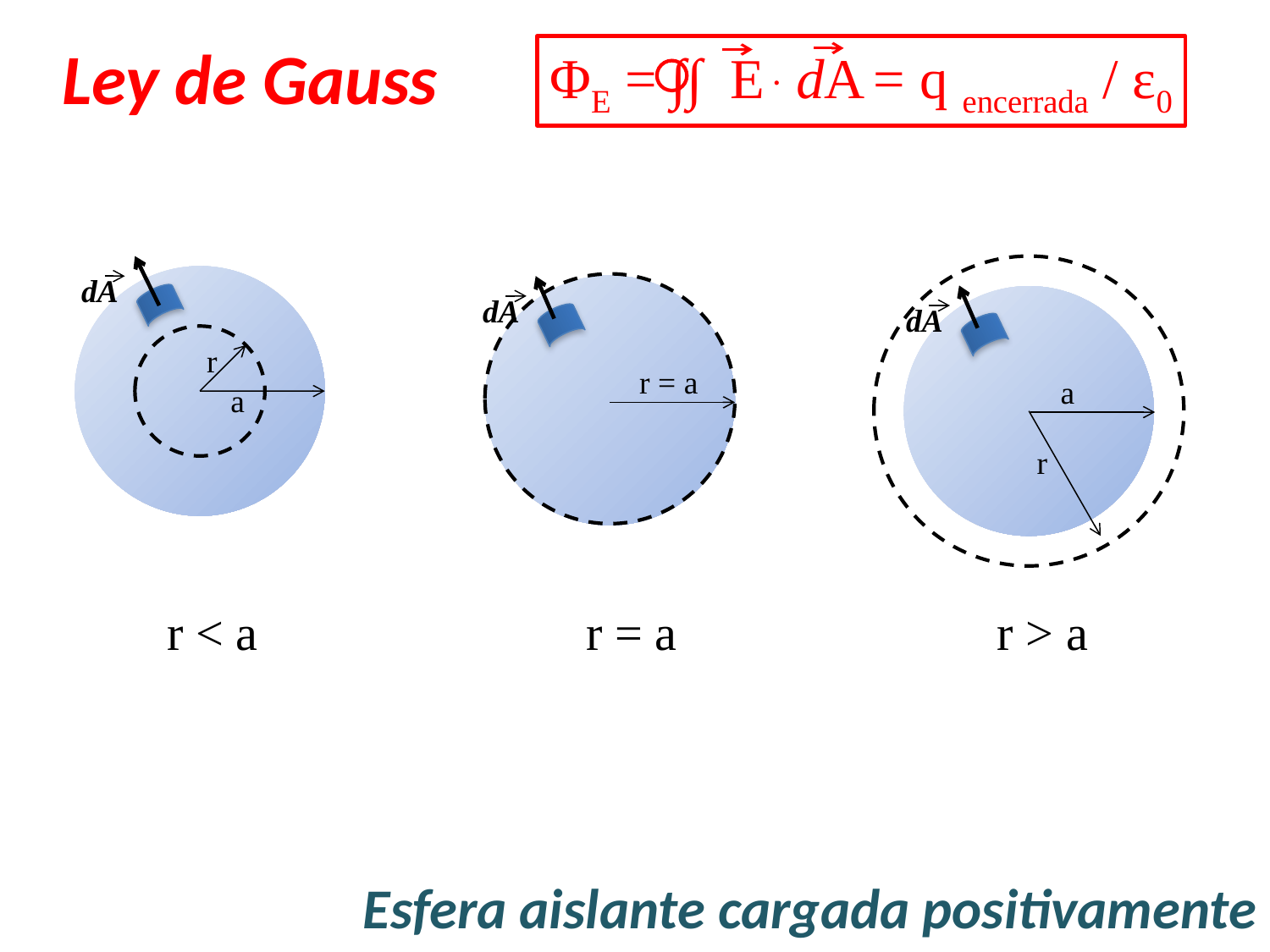

Ley de Gauss
ΦE = ∫∫  E •  dA = q encerrada / ε0

dA

dA

dA

r
r = a
a
a
r
r < a
r = a
r > a
Esfera aislante cargada positivamente